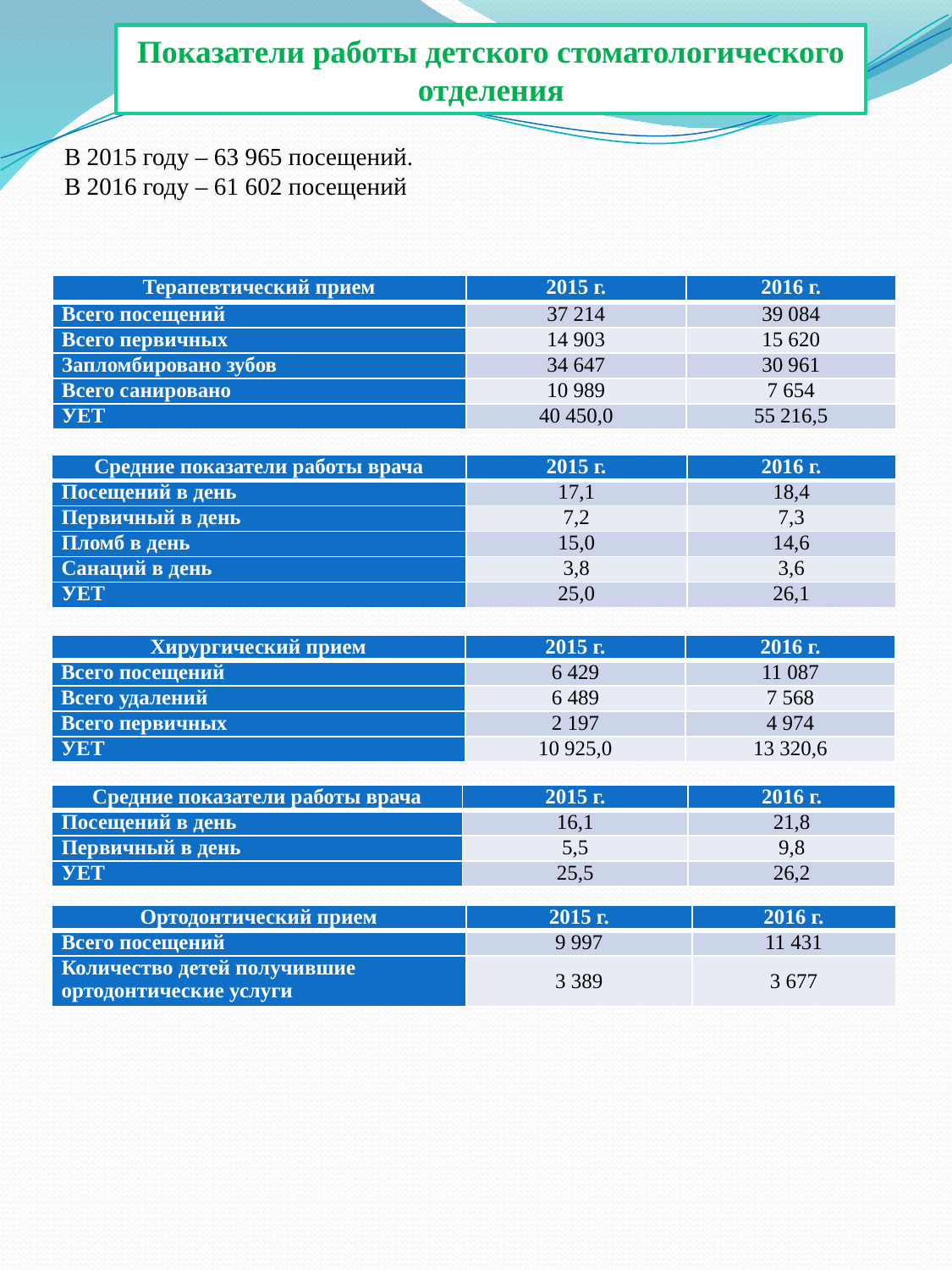

Показатели работы детского стоматологического отделения
В 2015 году – 63 965 посещений.
В 2016 году – 61 602 посещений
| Терапевтический прием | 2015 г. | 2016 г. |
| --- | --- | --- |
| Всего посещений | 37 214 | 39 084 |
| Всего первичных | 14 903 | 15 620 |
| Запломбировано зубов | 34 647 | 30 961 |
| Всего санировано | 10 989 | 7 654 |
| УЕТ | 40 450,0 | 55 216,5 |
| Средние показатели работы врача | 2015 г. | 2016 г. |
| --- | --- | --- |
| Посещений в день | 17,1 | 18,4 |
| Первичный в день | 7,2 | 7,3 |
| Пломб в день | 15,0 | 14,6 |
| Санаций в день | 3,8 | 3,6 |
| УЕТ | 25,0 | 26,1 |
| Хирургический прием | 2015 г. | 2016 г. |
| --- | --- | --- |
| Всего посещений | 6 429 | 11 087 |
| Всего удалений | 6 489 | 7 568 |
| Всего первичных | 2 197 | 4 974 |
| УЕТ | 10 925,0 | 13 320,6 |
| Средние показатели работы врача | 2015 г. | 2016 г. |
| --- | --- | --- |
| Посещений в день | 16,1 | 21,8 |
| Первичный в день | 5,5 | 9,8 |
| УЕТ | 25,5 | 26,2 |
| Ортодонтический прием | 2015 г. | 2016 г. |
| --- | --- | --- |
| Всего посещений | 9 997 | 11 431 |
| Количество детей получившие ортодонтические услуги | 3 389 | 3 677 |